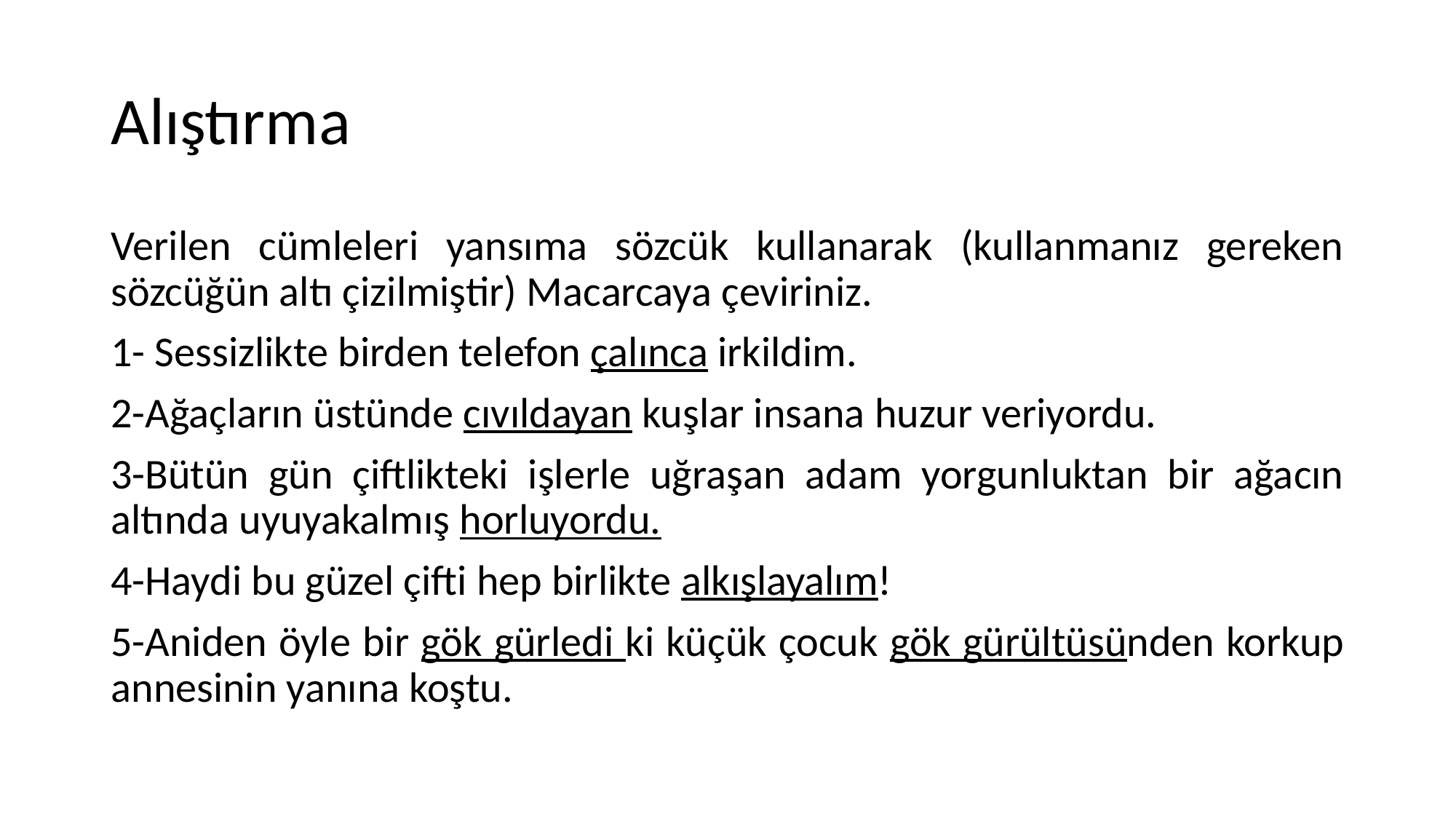

# Alıştırma
Verilen cümleleri yansıma sözcük kullanarak (kullanmanız gereken sözcüğün altı çizilmiştir) Macarcaya çeviriniz.
1- Sessizlikte birden telefon çalınca irkildim.
2-Ağaçların üstünde cıvıldayan kuşlar insana huzur veriyordu.
3-Bütün gün çiftlikteki işlerle uğraşan adam yorgunluktan bir ağacın altında uyuyakalmış horluyordu.
4-Haydi bu güzel çifti hep birlikte alkışlayalım!
5-Aniden öyle bir gök gürledi ki küçük çocuk gök gürültüsünden korkup annesinin yanına koştu.